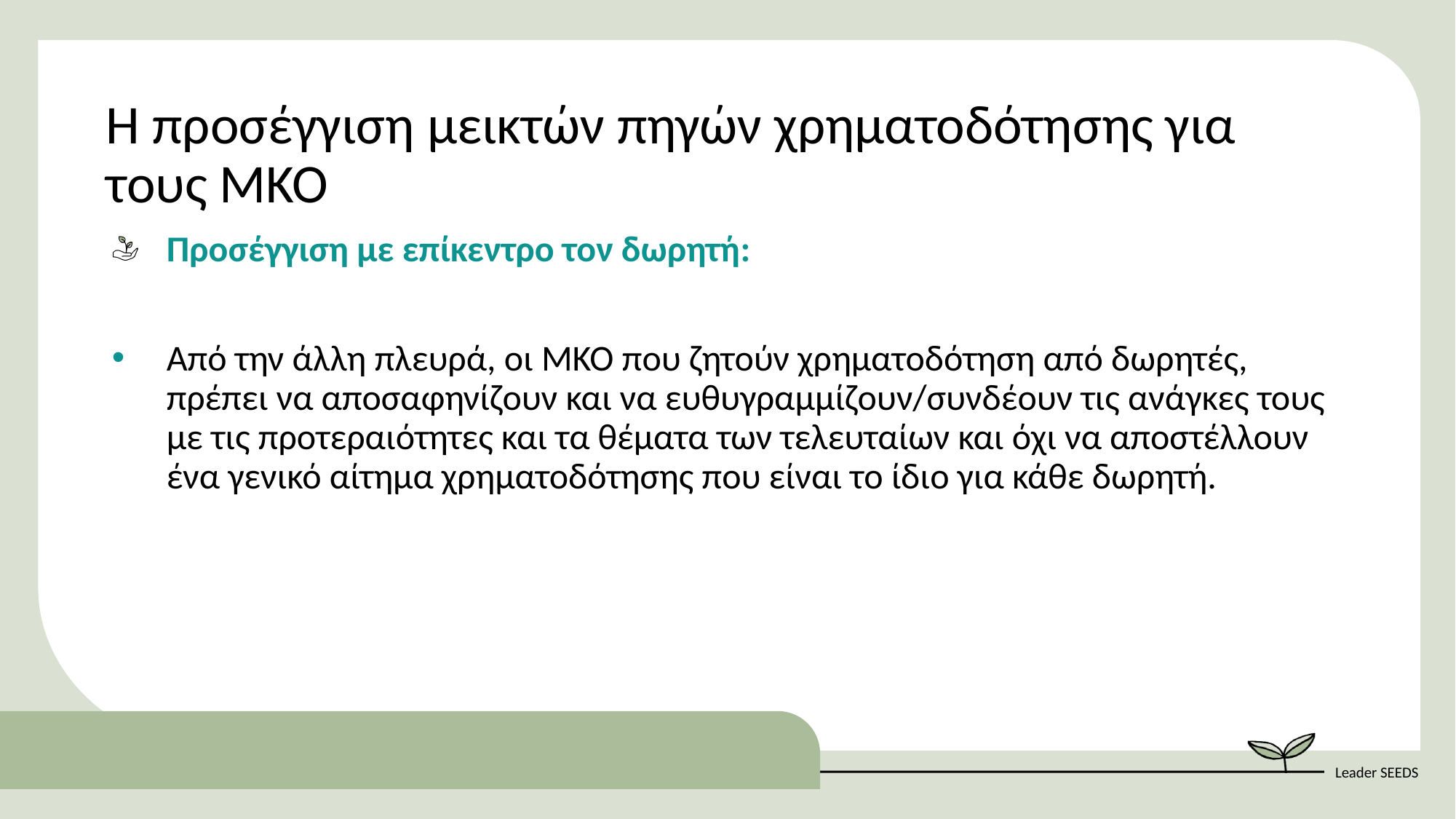

Η προσέγγιση μεικτών πηγών χρηματοδότησης για τους ΜΚΟ

Προσέγγιση με επίκεντρο τον δωρητή:

Από την άλλη πλευρά, οι ΜΚΟ που ζητούν χρηματοδότηση από δωρητές, πρέπει να αποσαφηνίζουν και να ευθυγραμμίζουν/συνδέουν τις ανάγκες τους με τις προτεραιότητες και τα θέματα των τελευταίων και όχι να αποστέλλουν ένα γενικό αίτημα χρηματοδότησης που είναι το ίδιο για κάθε δωρητή.